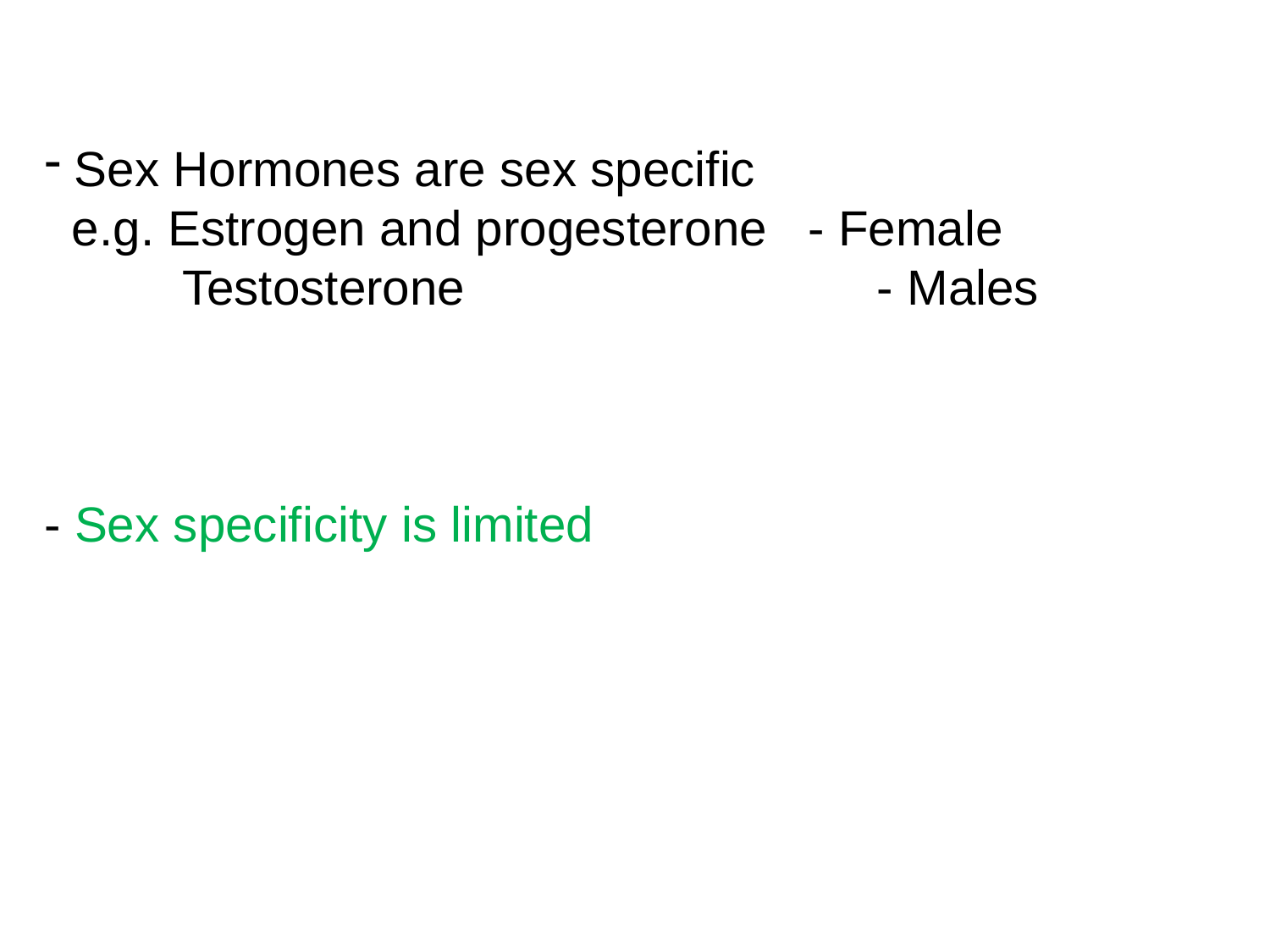

Sex Hormones are sex specific
  e.g. Estrogen and progesterone   - Female
          Testosterone                              - Males

- Sex specificity is limited